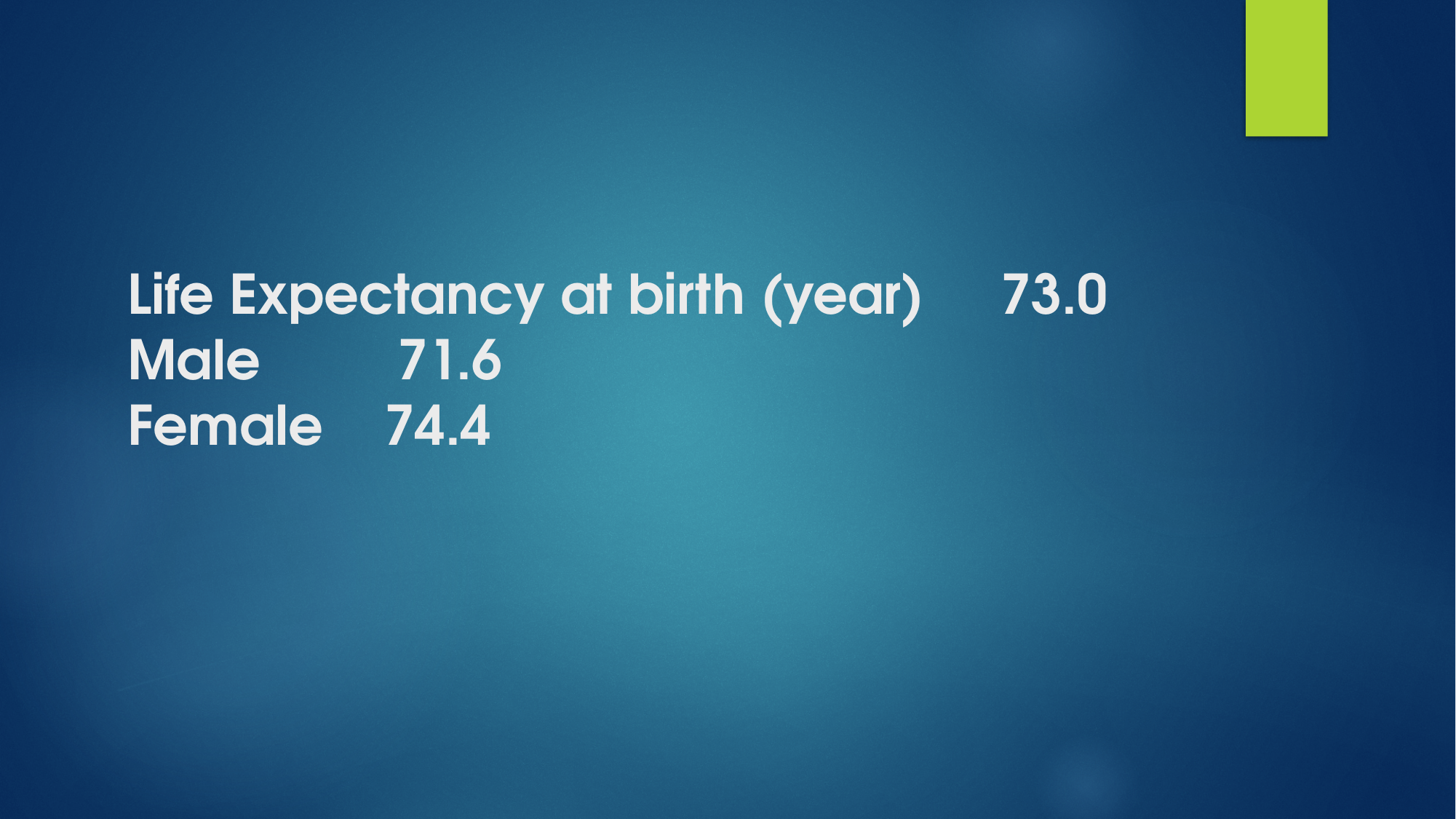

Life Expectancy at birth (year)     73.0
Male         71.6
Female    74.4